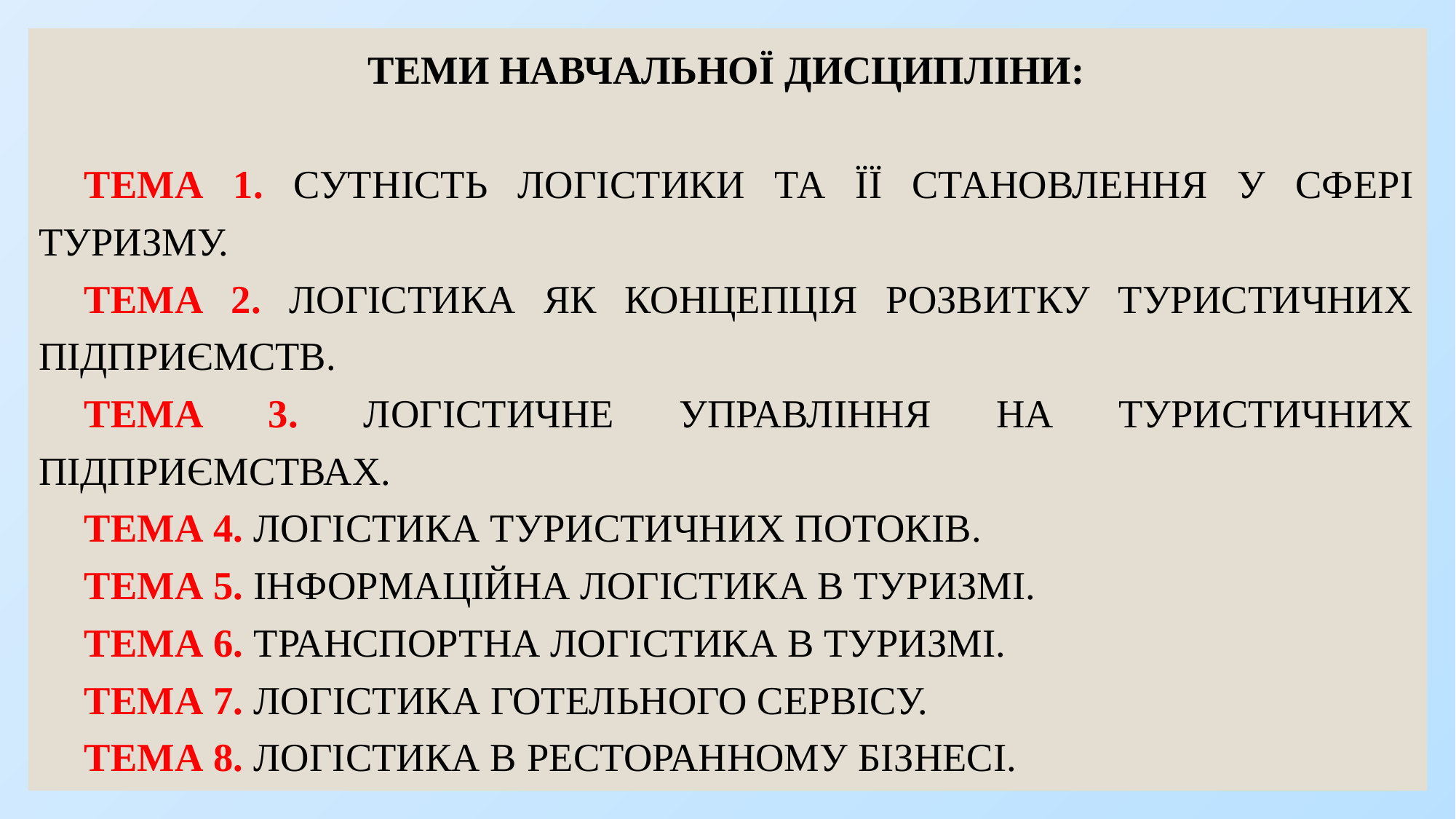

ТЕМИ НАВЧАЛЬНОЇ ДИСЦИПЛІНИ:

ТЕМА 1. СУТНІСТЬ ЛОГІСТИКИ ТА ЇЇ СТАНОВЛЕННЯ У СФЕРІ ТУРИЗМУ.
ТЕМА 2. ЛОГІСТИКА ЯК КОНЦЕПЦІЯ РОЗВИТКУ ТУРИСТИЧНИХ ПІДПРИЄМСТВ.
ТЕМА 3. ЛОГІСТИЧНЕ УПРАВЛІННЯ НА ТУРИСТИЧНИХ ПІДПРИЄМСТВАХ.
ТЕМА 4. ЛОГІСТИКА ТУРИСТИЧНИХ ПОТОКІВ.
ТЕМА 5. ІНФОРМАЦІЙНА ЛОГІСТИКА В ТУРИЗМІ.
ТЕМА 6. ТРАНСПОРТНА ЛОГІСТИКА В ТУРИЗМІ.
ТЕМА 7. ЛОГІСТИКА ГОТЕЛЬНОГО СЕРВІСУ.
ТЕМА 8. ЛОГІСТИКА В РЕСТОРАННОМУ БІЗНЕСІ.